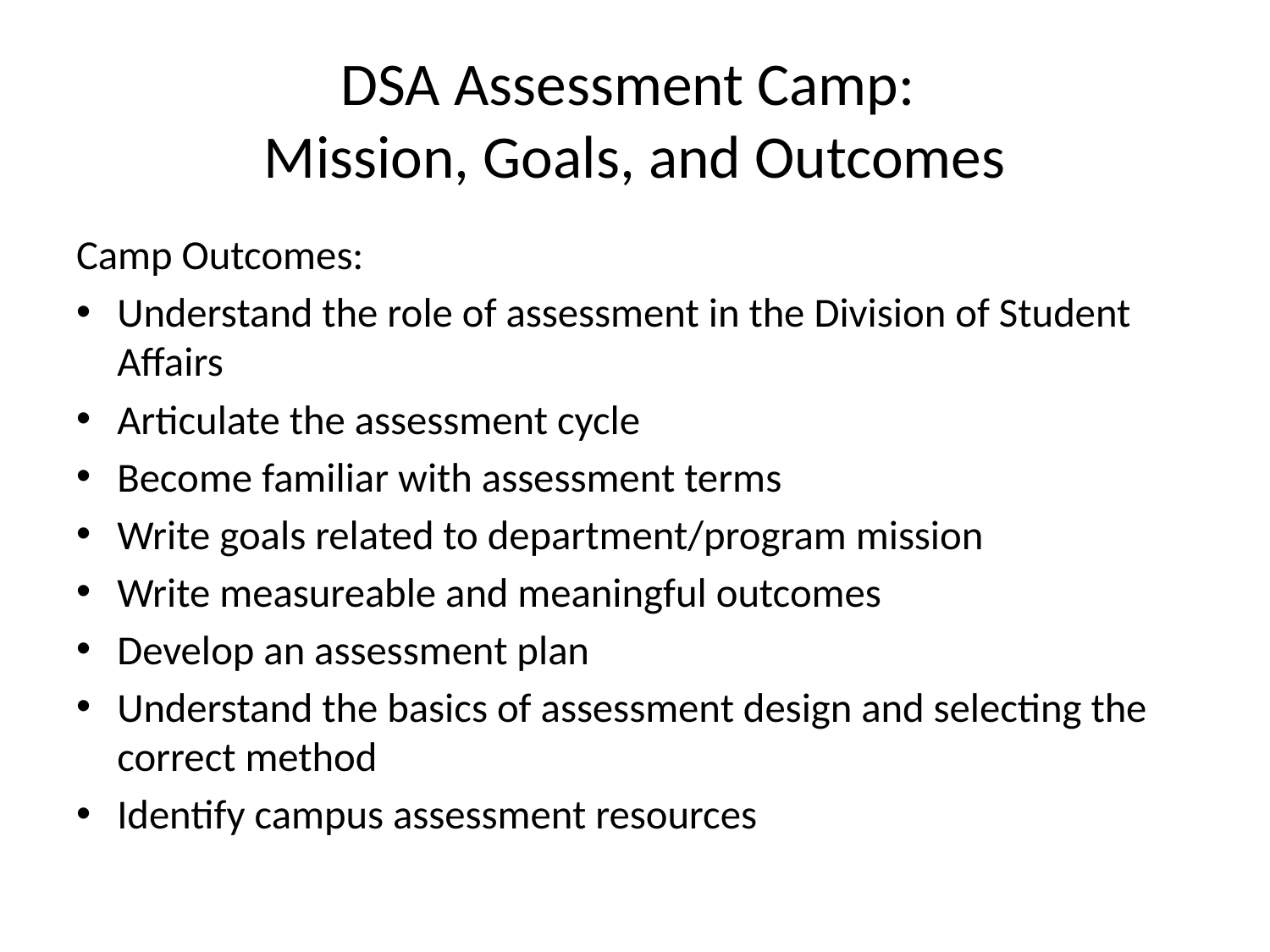

# DSA Assessment Camp: Mission, Goals, and Outcomes
Camp Outcomes:
Understand the role of assessment in the Division of Student Affairs
Articulate the assessment cycle
Become familiar with assessment terms
Write goals related to department/program mission
Write measureable and meaningful outcomes
Develop an assessment plan
Understand the basics of assessment design and selecting the correct method
Identify campus assessment resources